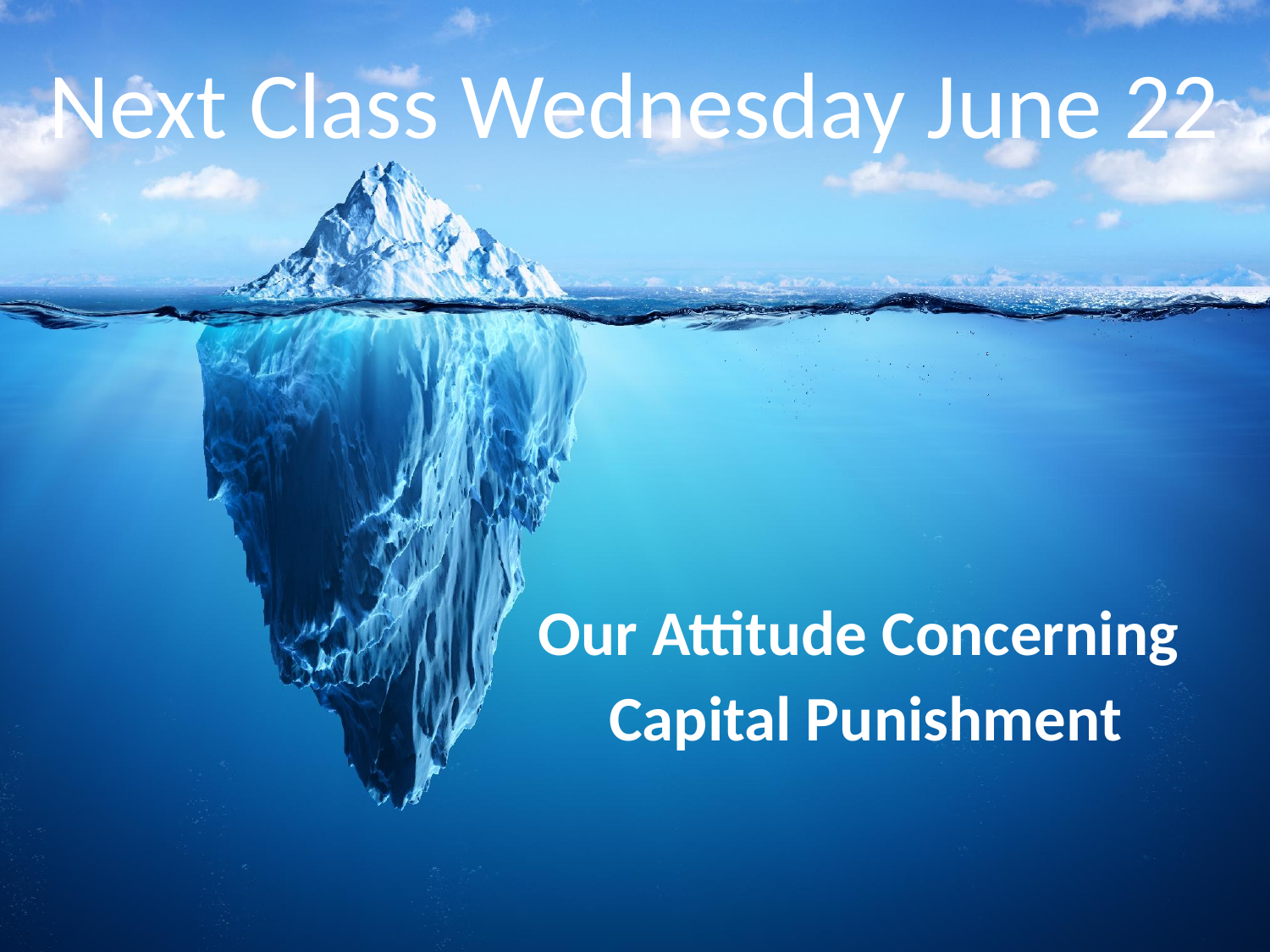

# Next Class Wednesday June 22
Our Attitude Concerning
Capital Punishment